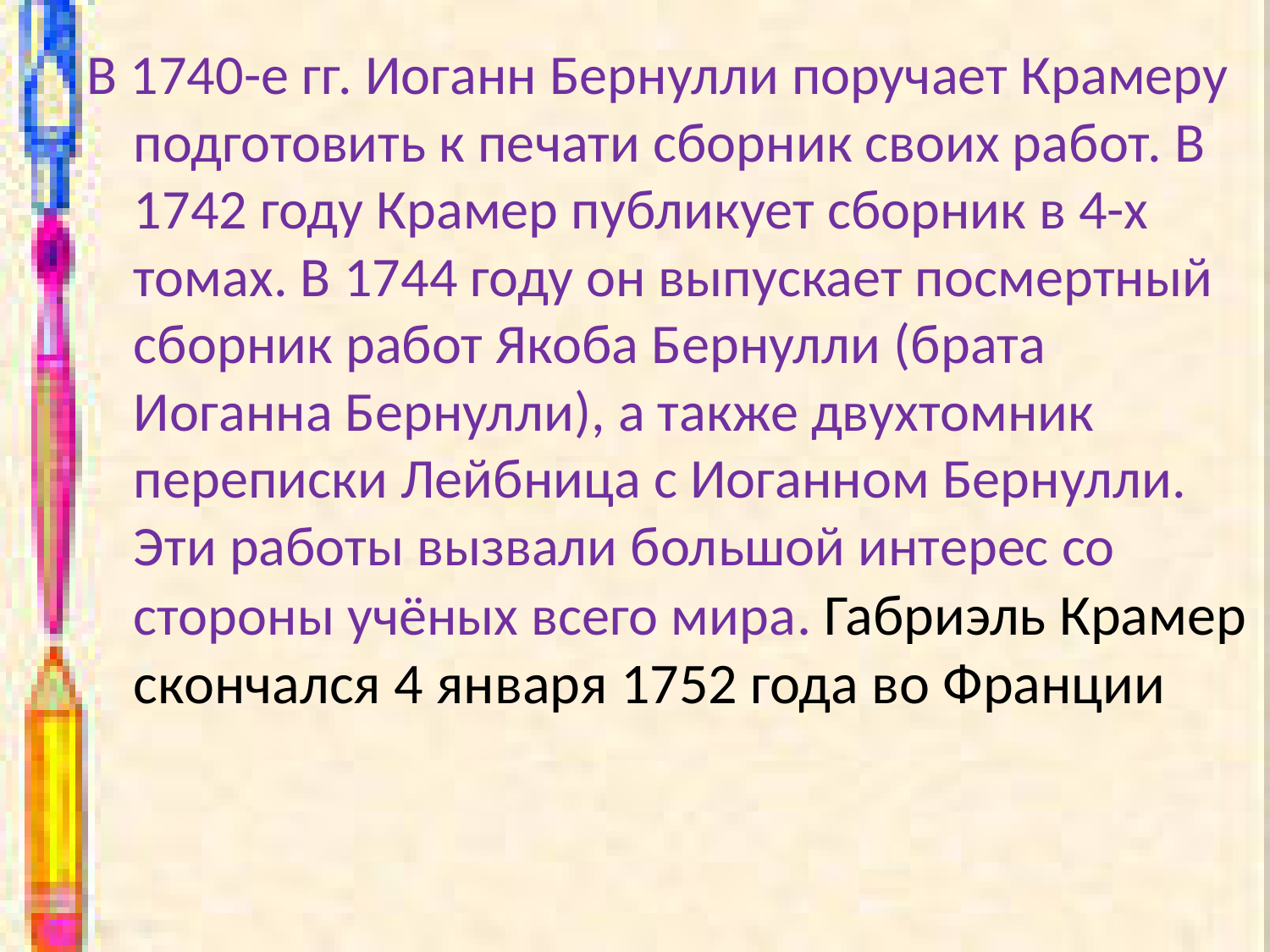

В 1740-е гг. Иоганн Бернулли поручает Крамеру подготовить к печати сборник своих работ. В 1742 году Крамер публикует сборник в 4-х томах. В 1744 году он выпускает посмертный сборник работ Якоба Бернулли (брата Иоганна Бернулли), а также двухтомник переписки Лейбница с Иоганном Бернулли. Эти работы вызвали большой интерес со стороны учёных всего мира. Габриэль Крамер скончался 4 января 1752 года во Франции